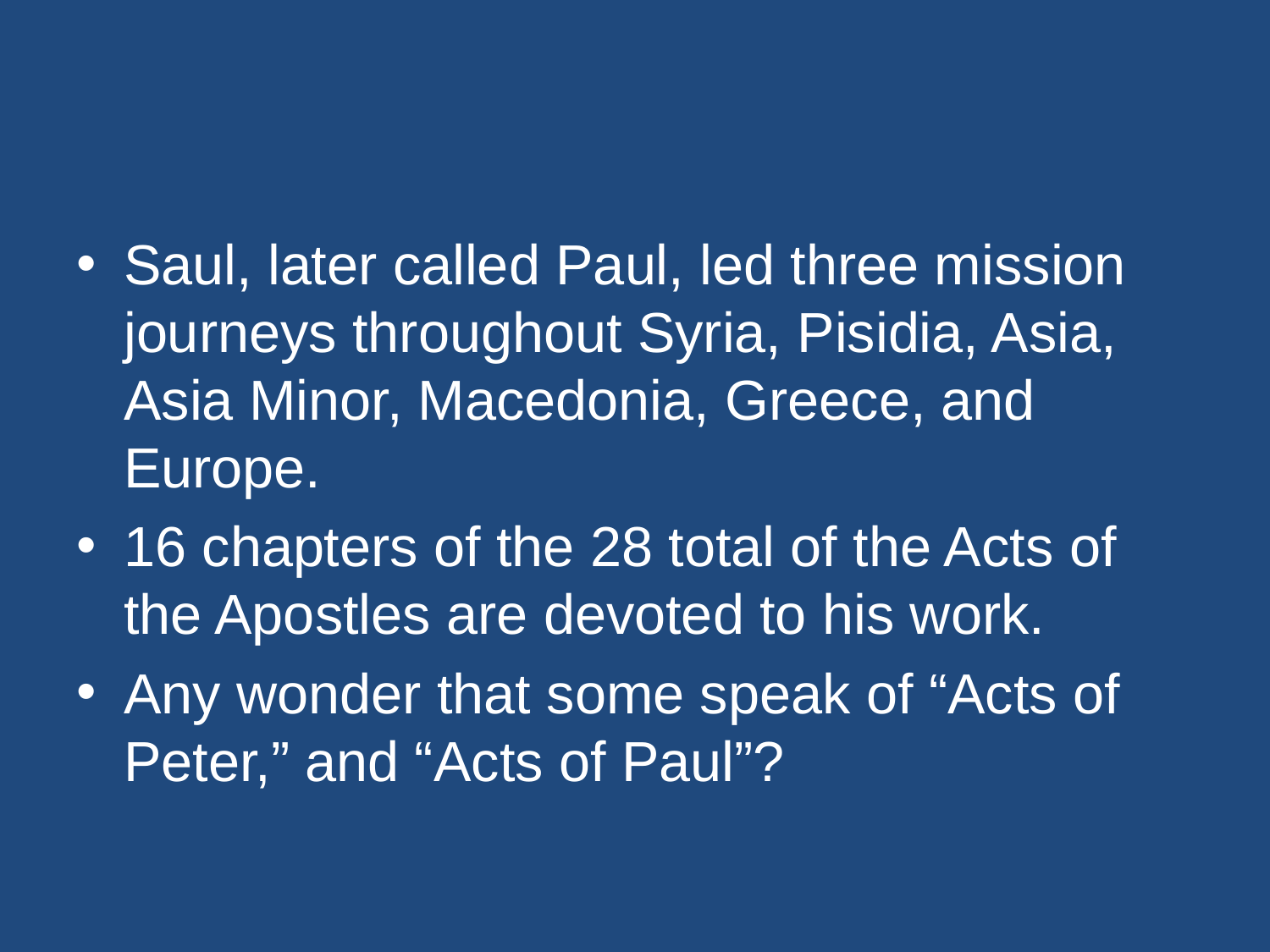

#
Saul, later called Paul, led three mission journeys throughout Syria, Pisidia, Asia, Asia Minor, Macedonia, Greece, and Europe.
16 chapters of the 28 total of the Acts of the Apostles are devoted to his work.
Any wonder that some speak of “Acts of Peter,” and “Acts of Paul”?